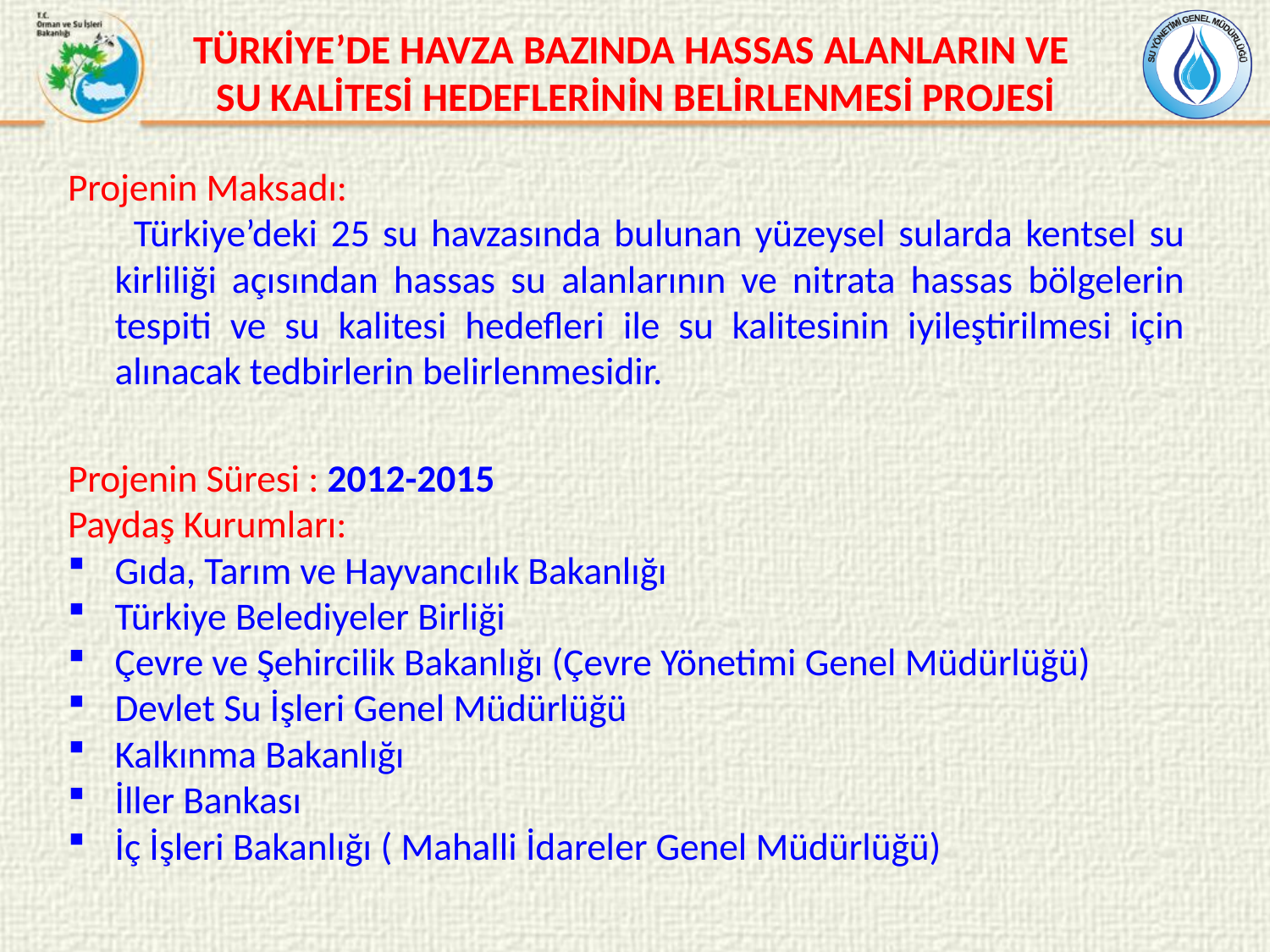

# TÜRKİYE’DE HAVZA BAZINDA HASSAS ALANLARIN VE SU KALİTESİ HEDEFLERİNİN BELİRLENMESİ PROJESİ
Projenin Maksadı:
     Türkiye’deki 25 su havzasında bulunan yüzeysel sularda kentsel su kirliliği açısından hassas su alanlarının ve nitrata hassas bölgelerin tespiti ve su kalitesi hedefleri ile su kalitesinin iyileştirilmesi için alınacak tedbirlerin belirlenmesidir.

Projenin Süresi : 2012-2015
Paydaş Kurumları:
Gıda, Tarım ve Hayvancılık Bakanlığı
Türkiye Belediyeler Birliği
Çevre ve Şehircilik Bakanlığı (Çevre Yönetimi Genel Müdürlüğü)
Devlet Su İşleri Genel Müdürlüğü
Kalkınma Bakanlığı
İller Bankası
İç İşleri Bakanlığı ( Mahalli İdareler Genel Müdürlüğü)